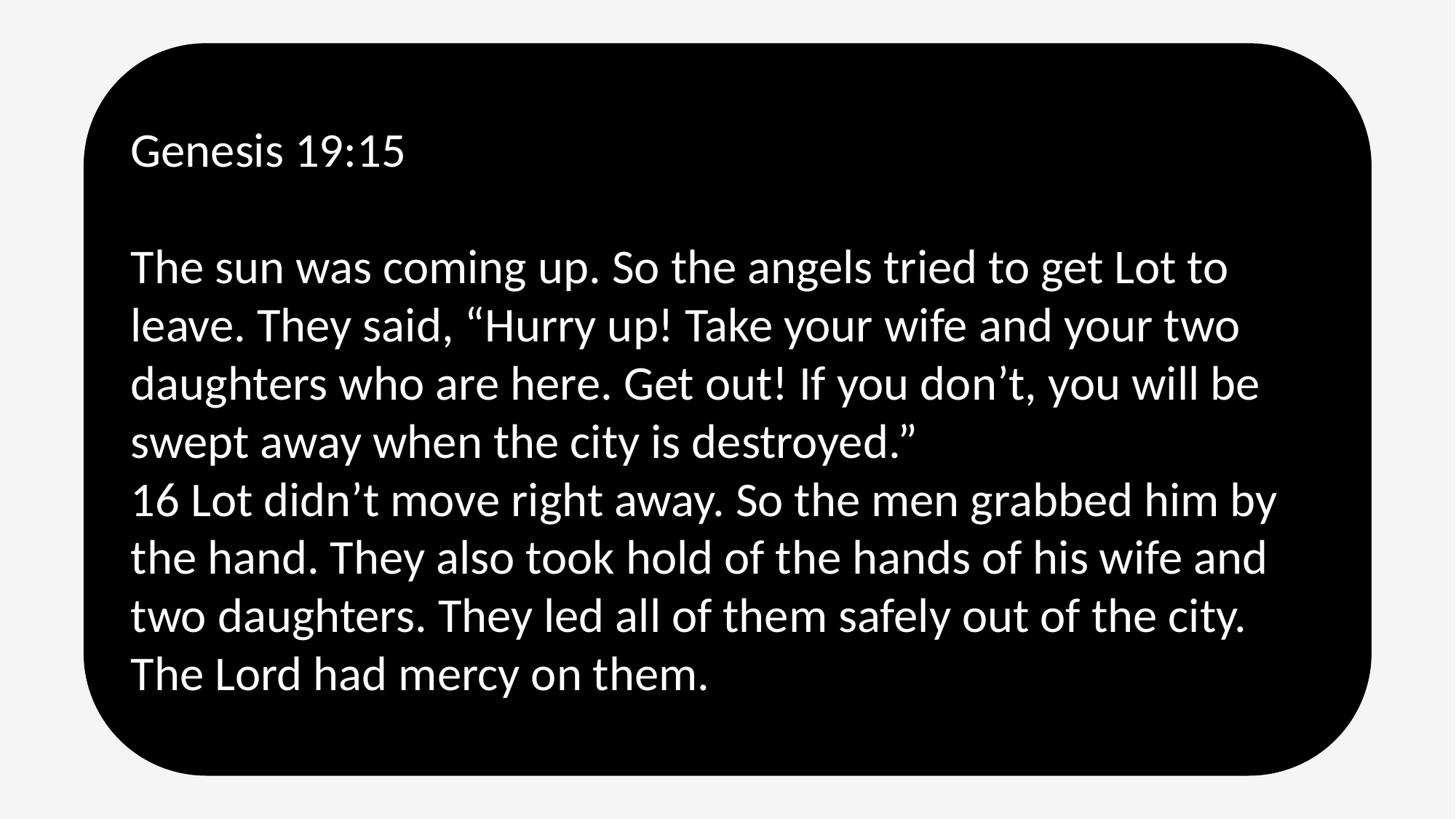

Genesis 19:15

The sun was coming up. So the angels tried to get Lot to leave. They said, “Hurry up! Take your wife and your two daughters who are here. Get out! If you don’t, you will be swept away when the city is destroyed.”
16 Lot didn’t move right away. So the men grabbed him by the hand. They also took hold of the hands of his wife and two daughters. They led all of them safely out of the city. The Lord had mercy on them.